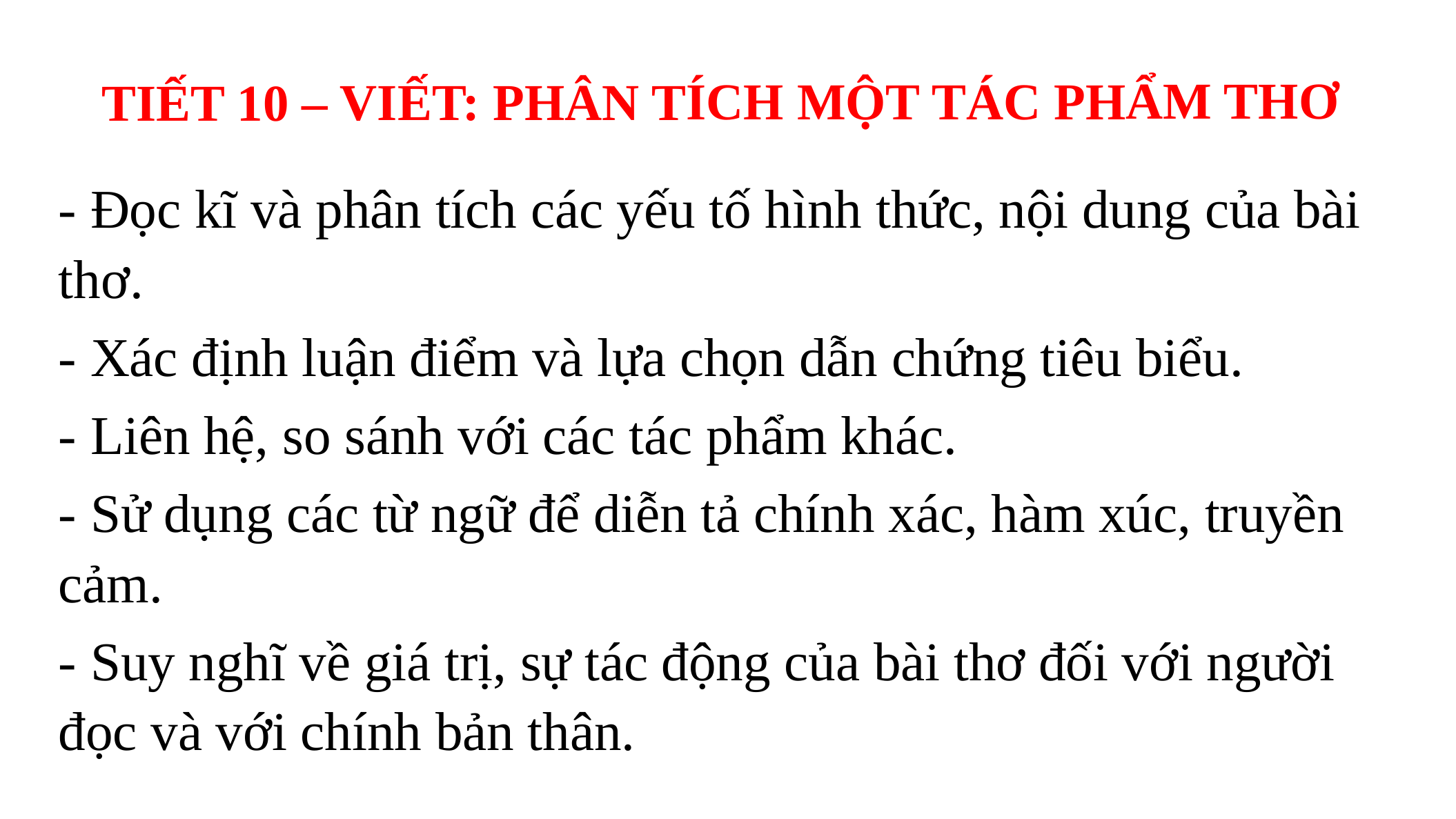

TIẾT 10 – VIẾT: PHÂN TÍCH MỘT TÁC PHẨM THƠ
- Đọc kĩ và phân tích các yếu tố hình thức, nội dung của bài thơ.
- Xác định luận điểm và lựa chọn dẫn chứng tiêu biểu.
- Liên hệ, so sánh với các tác phẩm khác.
- Sử dụng các từ ngữ để diễn tả chính xác, hàm xúc, truyền cảm.
- Suy nghĩ về giá trị, sự tác động của bài thơ đối với người đọc và với chính bản thân.